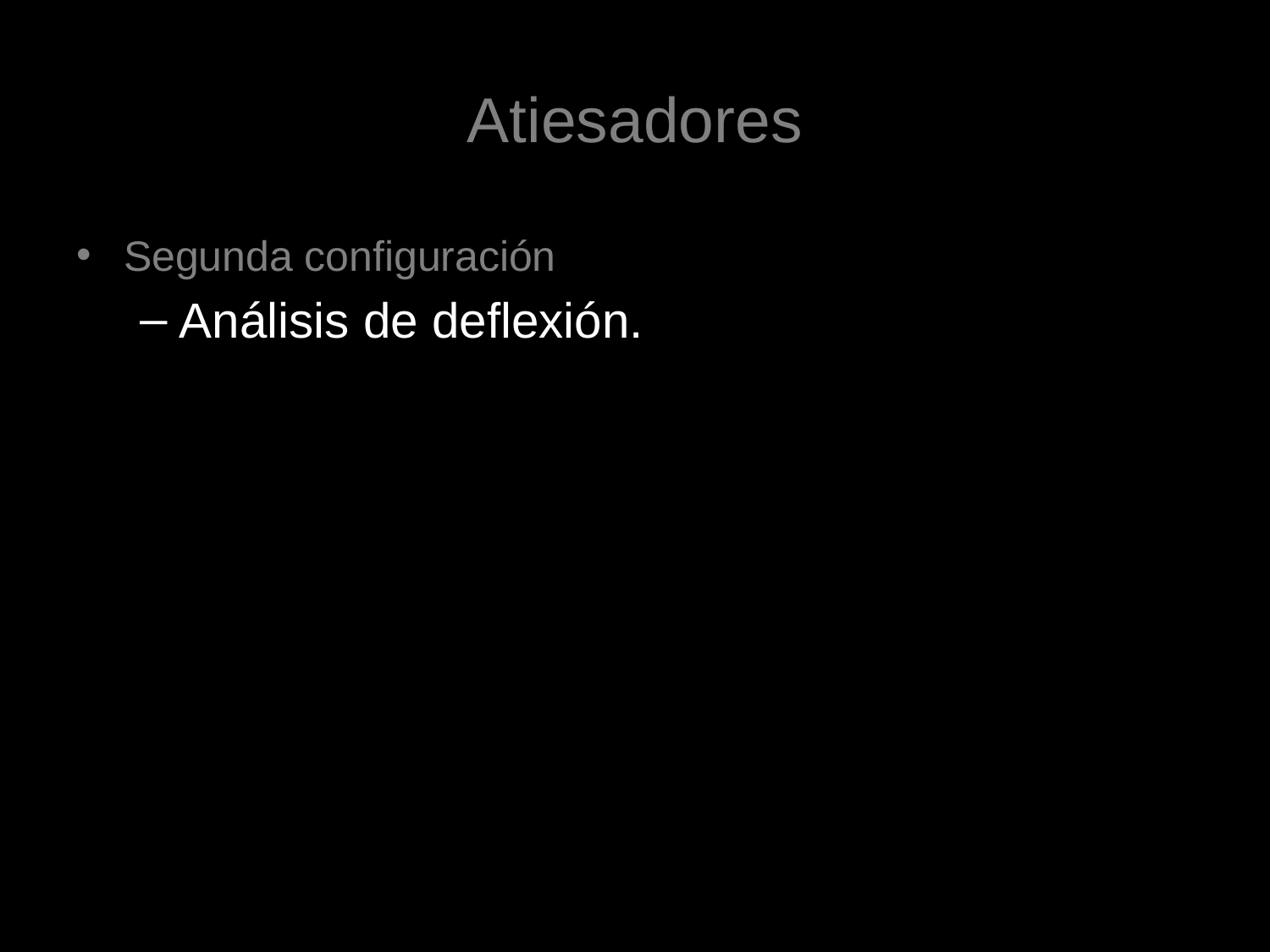

# Atiesadores
Segunda configuración
Análisis de deflexión.